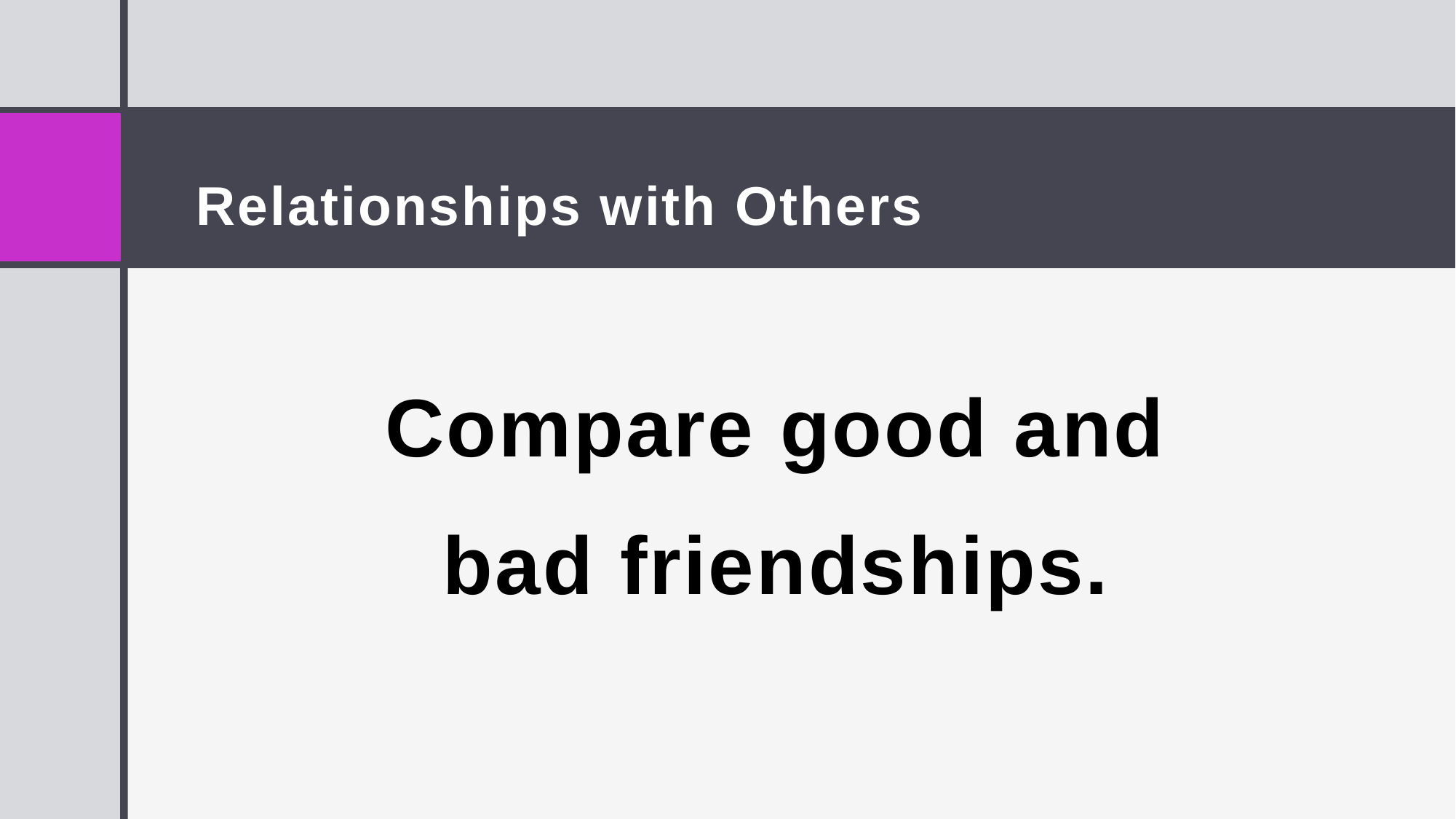

# Relationships with Others

Compare good and bad friendships.